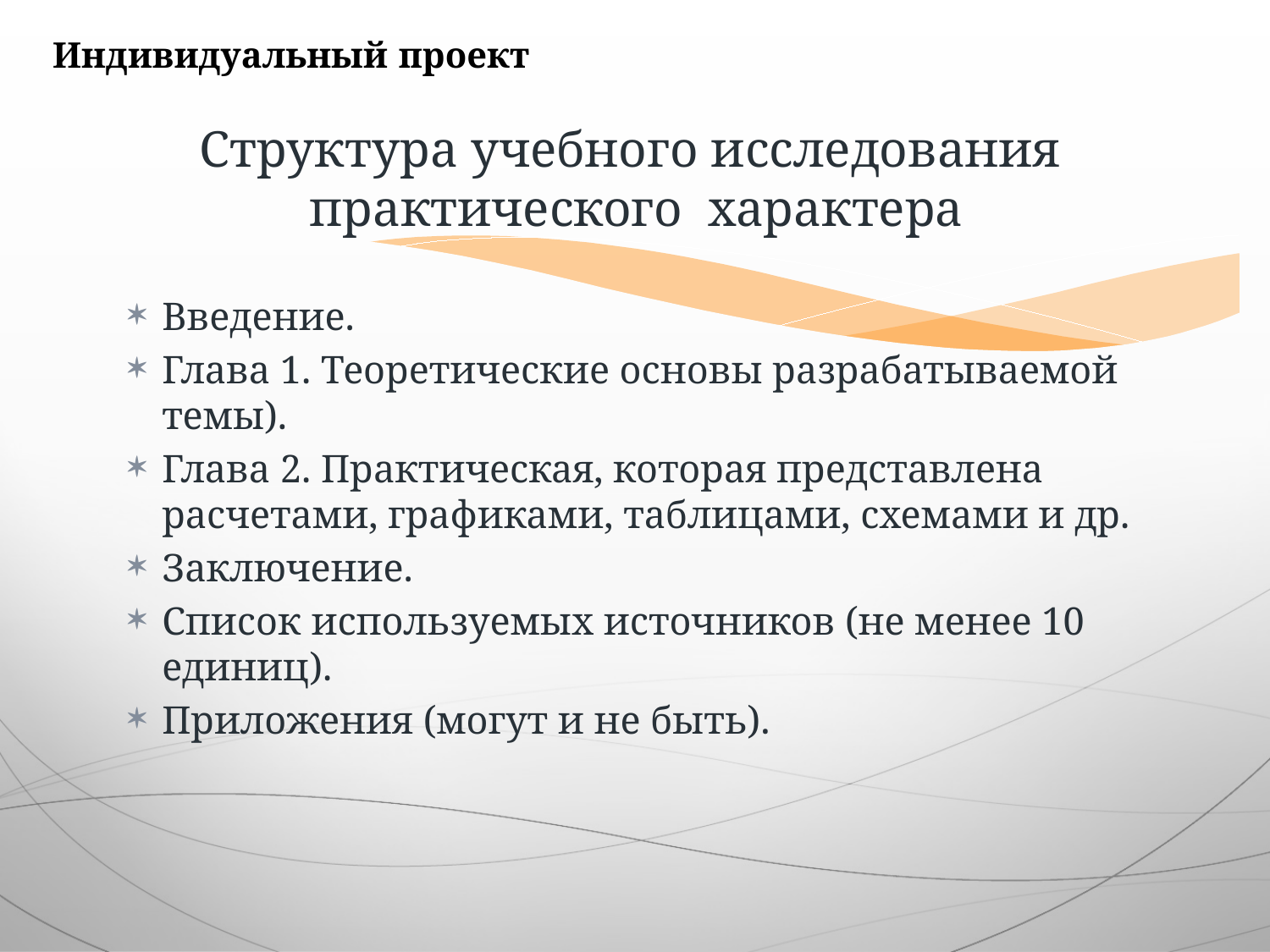

Индивидуальный проект
# Структура учебного исследования  практического  характера
Введение.
Глава 1. Теоретические основы разрабатываемой темы).
Глава 2. Практическая, которая представлена расчетами, графиками, таблицами, схемами и др.
Заключение.
Список используемых источников (не менее 10 единиц).
Приложения (могут и не быть).